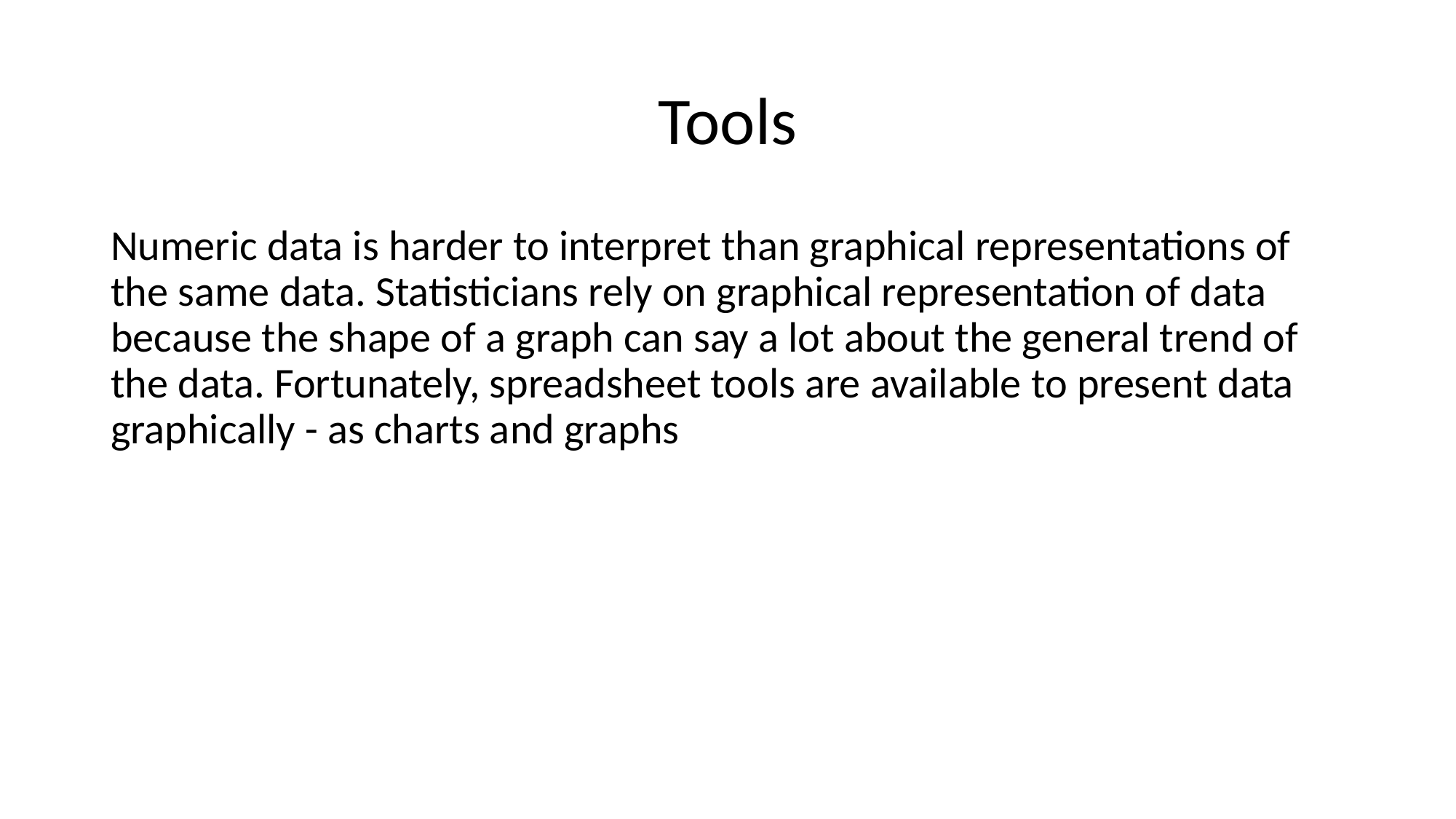

# Tools
Numeric data is harder to interpret than graphical representations of the same data. Statisticians rely on graphical representation of data because the shape of a graph can say a lot about the general trend of the data. Fortunately, spreadsheet tools are available to present data graphically - as charts and graphs